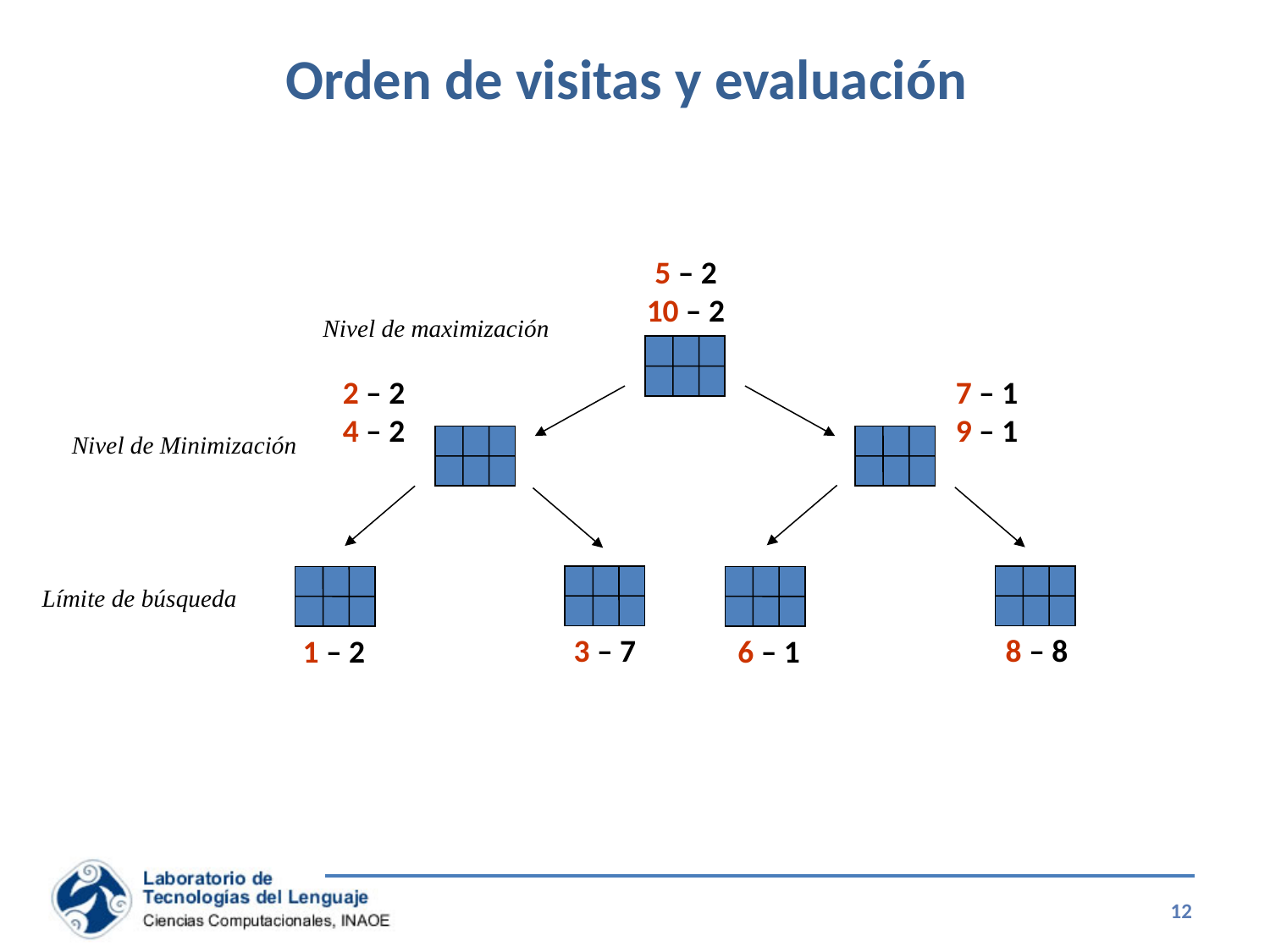

# Orden de visitas y evaluación
5 – 2
10 – 2
Nivel de maximización

2 – 2
4 – 2
7 – 1
9 – 1

Nivel de Minimización

Límite de búsqueda
3 – 7
8 – 8
1 – 2
6 – 1
12